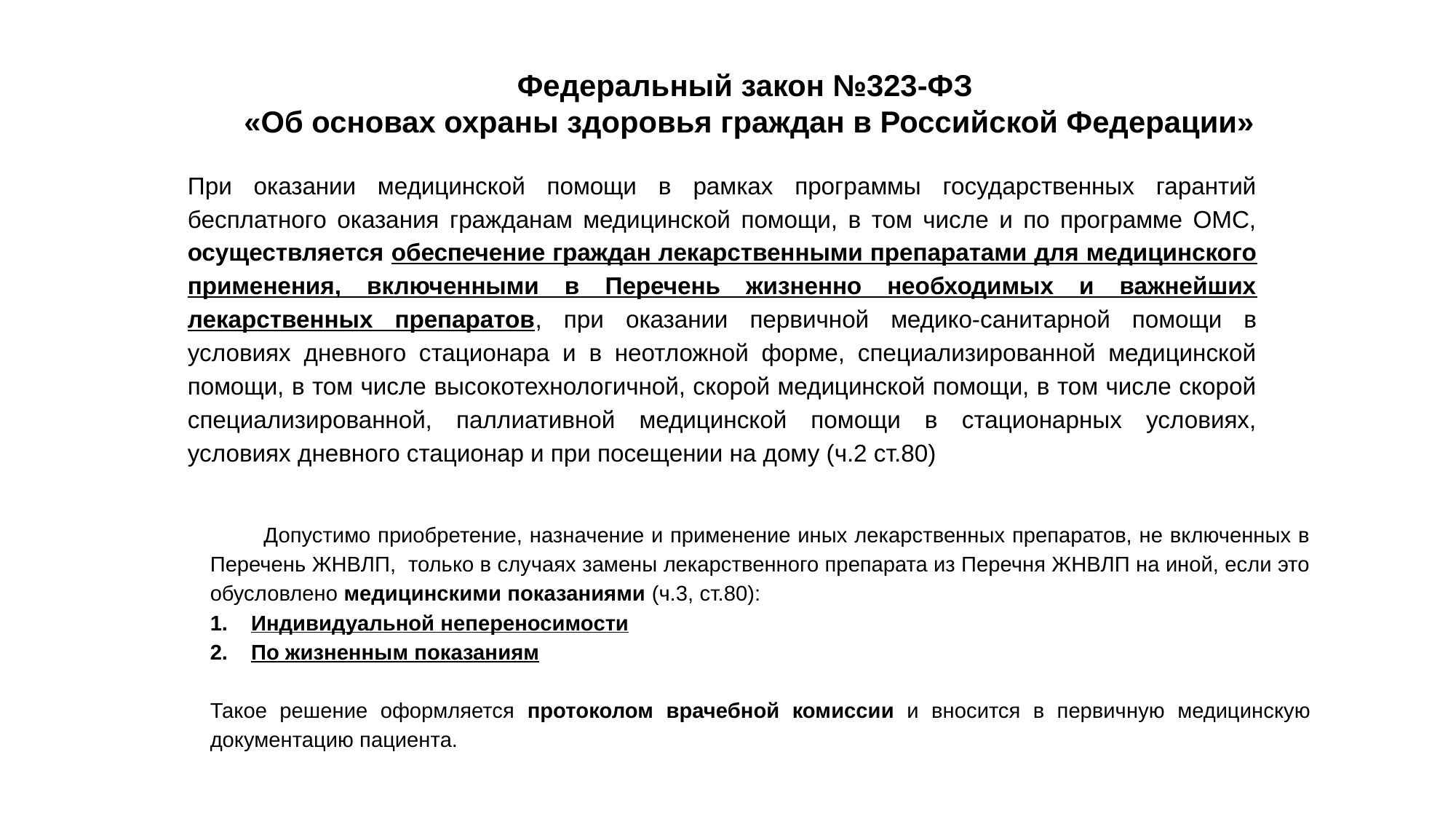

Федеральный закон №323-ФЗ
 «Об основах охраны здоровья граждан в Российской Федерации»
# При оказании медицинской помощи в рамках программы государственных гарантий бесплатного оказания гражданам медицинской помощи, в том числе и по программе ОМС, осуществляется обеспечение граждан лекарственными препаратами для медицинского применения, включенными в Перечень жизненно необходимых и важнейших лекарственных препаратов, при оказании первичной медико-санитарной помощи в условиях дневного стационара и в неотложной форме, специализированной медицинской помощи, в том числе высокотехнологичной, скорой медицинской помощи, в том числе скорой специализированной, паллиативной медицинской помощи в стационарных условиях, условиях дневного стационар и при посещении на дому (ч.2 ст.80)
Допустимо приобретение, назначение и применение иных лекарственных препаратов, не включенных в Перечень ЖНВЛП,  только в случаях замены лекарственного препарата из Перечня ЖНВЛП на иной, если это обусловлено медицинскими показаниями (ч.3, ст.80):
Индивидуальной непереносимости
По жизненным показаниям

Такое решение оформляется протоколом врачебной комиссии и вносится в первичную медицинскую документацию пациента.